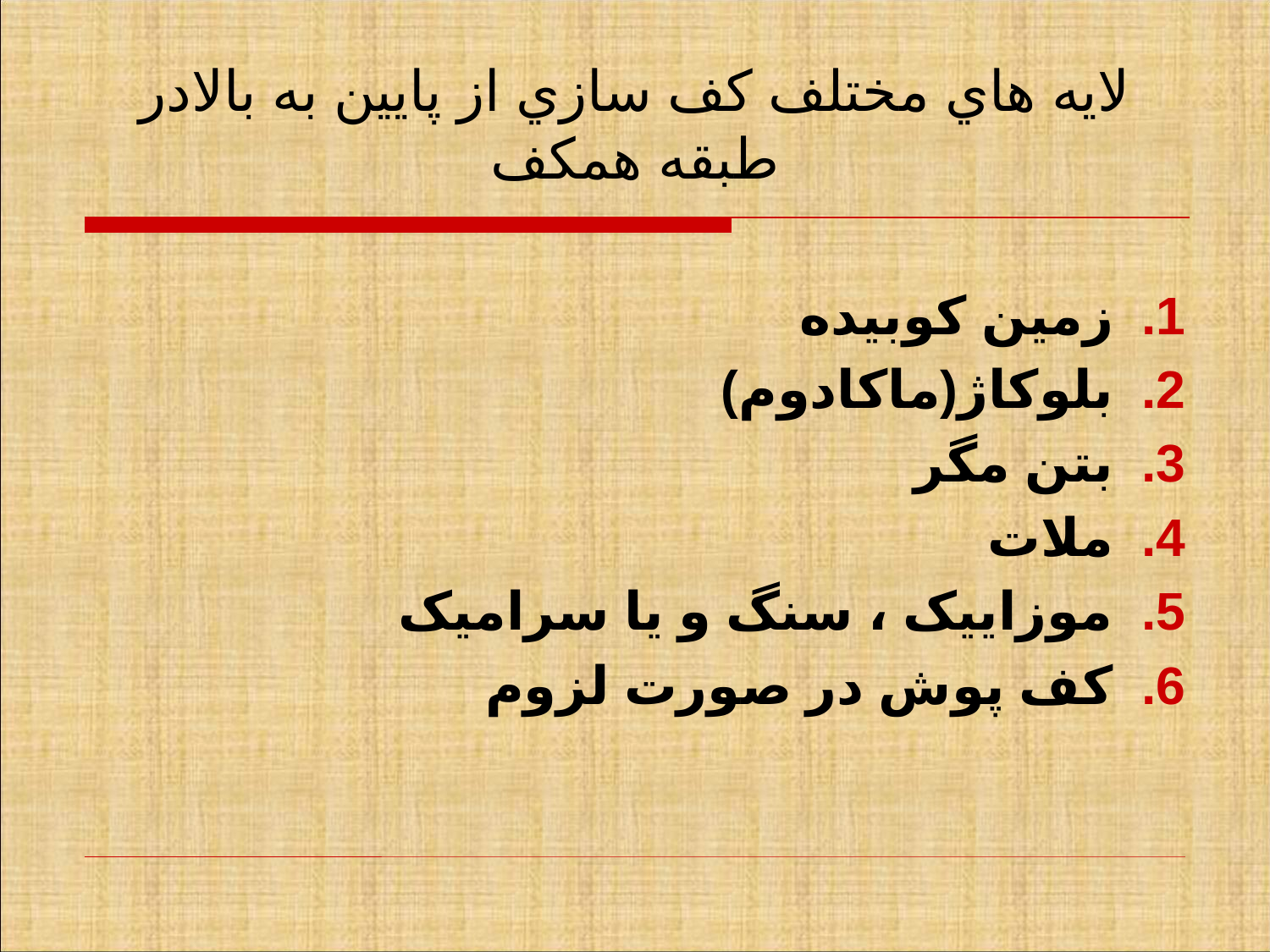

# لايه هاي مختلف کف سازي از پايين به بالادر طبقه همکف
زمين کوبيده
بلوکاژ(ماکادوم)
بتن مگر
ملات
موزاييک ، سنگ و يا سراميک
کف پوش در صورت لزوم